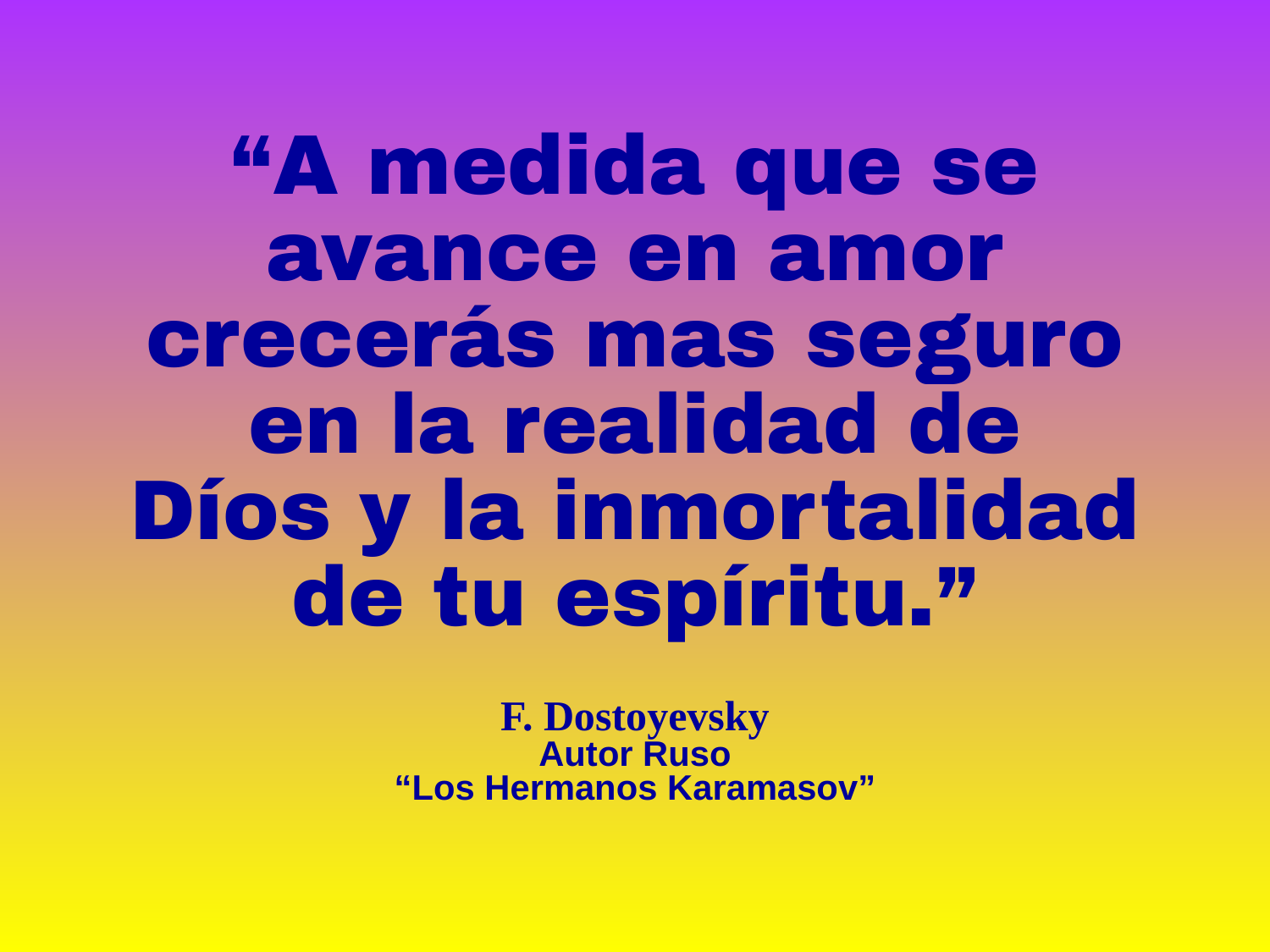

“A medida que se avance en amor crecerás mas seguro en la realidad de
Díos y la inmortalidad de tu espíritu.”
F. Dostoyevsky
Autor Ruso
“Los Hermanos Karamasov”